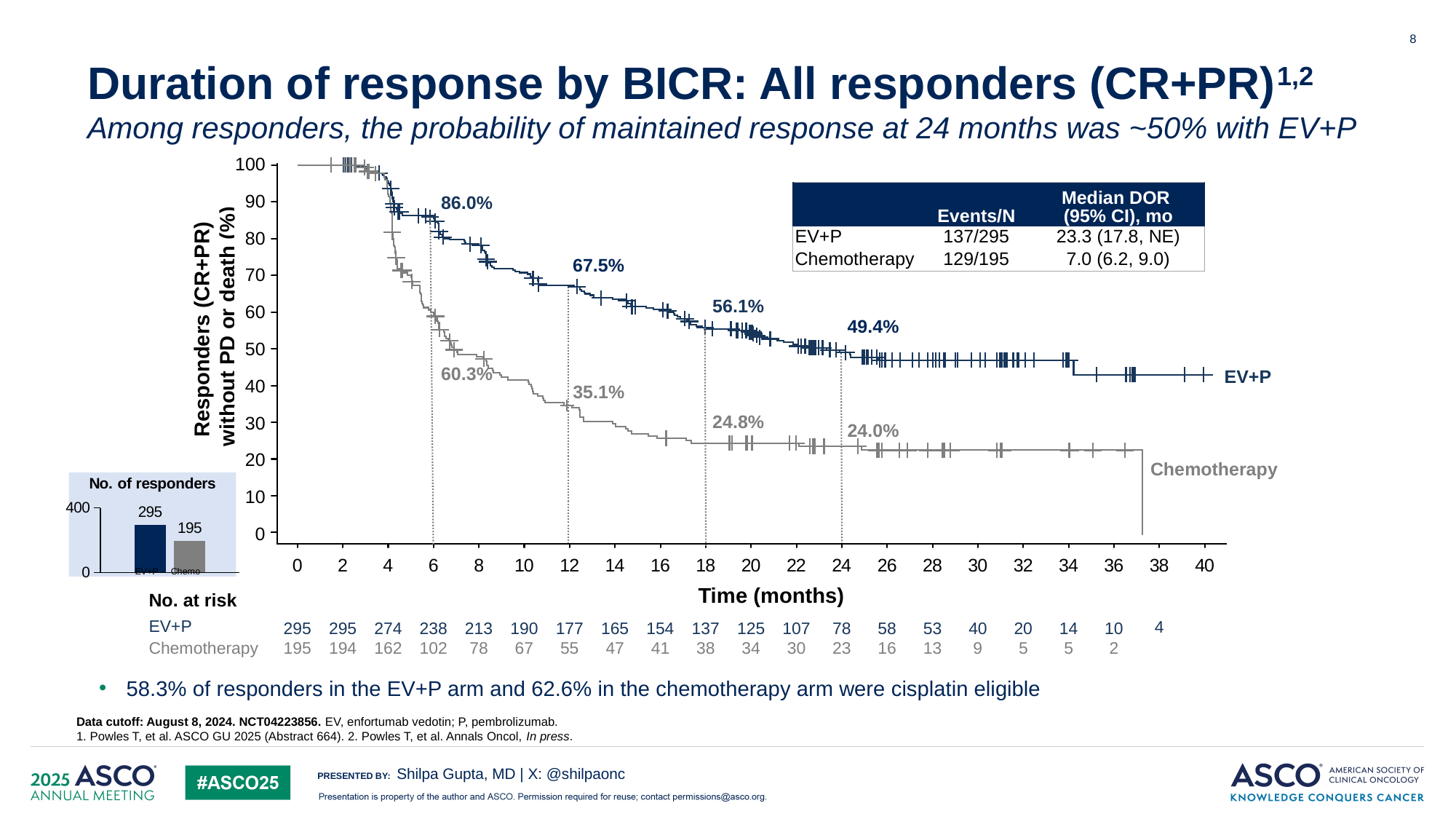

8
# Duration of response by BICR: All responders (CR+PR)1,2 Among responders, the probability of maintained response at 24 months was ~50% with EV+P
100

Responders (CR+PR)
without PD or death (%)
EV+P
Chemotherapy
38
0
2
40
4
6
8
10
12
14
16
18
20
22
24
26
28
30
32
34
36
Time (months)
4

295
194
295
195
274
162
238
102
213
78
190
67
177
55
165
47
154
41
137
38
125
34
107
30
78
23
58
16
53
13
40
9
20
5
14
5
10
2
90
86.0%
80
67.5%
70
56.1%
60
49.4%
50
60.3%
40
35.1%
24.8%
30
24.0%
20
10
0
No. at risk
EV+P
Chemotherapy
|  | Events/N | Median DOR (95% CI), mo |
| --- | --- | --- |
| EV+P | 137/295 | 23.3 (17.8, NE) |
| Chemotherapy | 129/195 | 7.0 (6.2, 9.0) |

### Chart: No. of responders

| Category | EV+P | Chemotherapy |
|---|---|---|
| Category 1 | 295.0 | 195.0 |
     EV+P     Chemo
58.3% of responders in the EV+P arm and 62.6% in the chemotherapy arm were cisplatin eligible
Data cutoff: August 8, 2024. NCT04223856. EV, enfortumab vedotin; P, pembrolizumab.
1. Powles T, et al. ASCO GU 2025 (Abstract 664). 2. Powles T, et al. Annals Oncol, In press.
Shilpa Gupta, MD | X: @shilpaonc